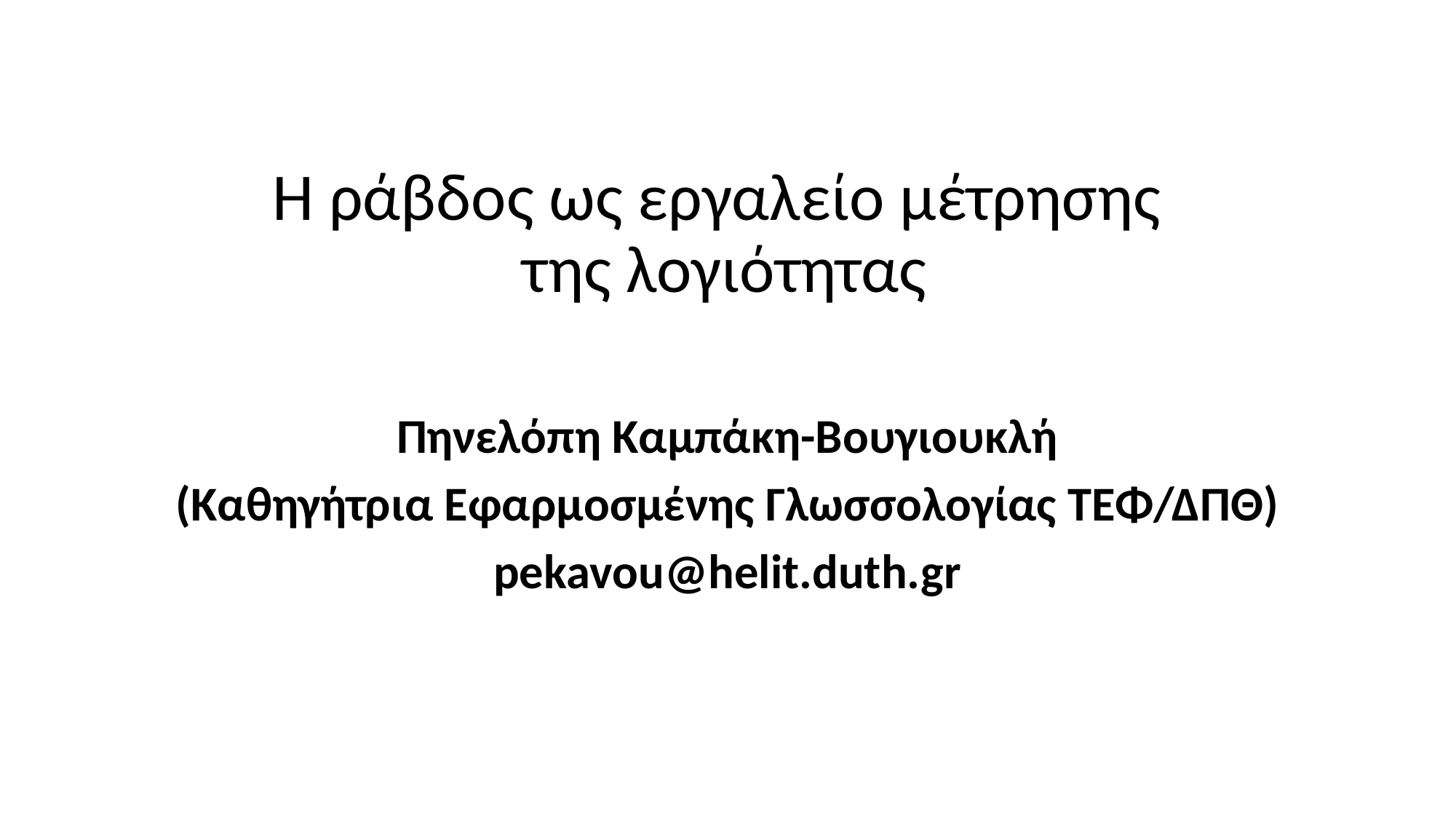

# Η ράβδος ως εργαλείο μέτρησης της λογιότητας

Πηνελόπη Καμπάκη-Βουγιουκλή
(Καθηγήτρια Εφαρμοσμένης Γλωσσολογίας ΤΕΦ/ΔΠΘ)
pekavou@helit.duth.gr